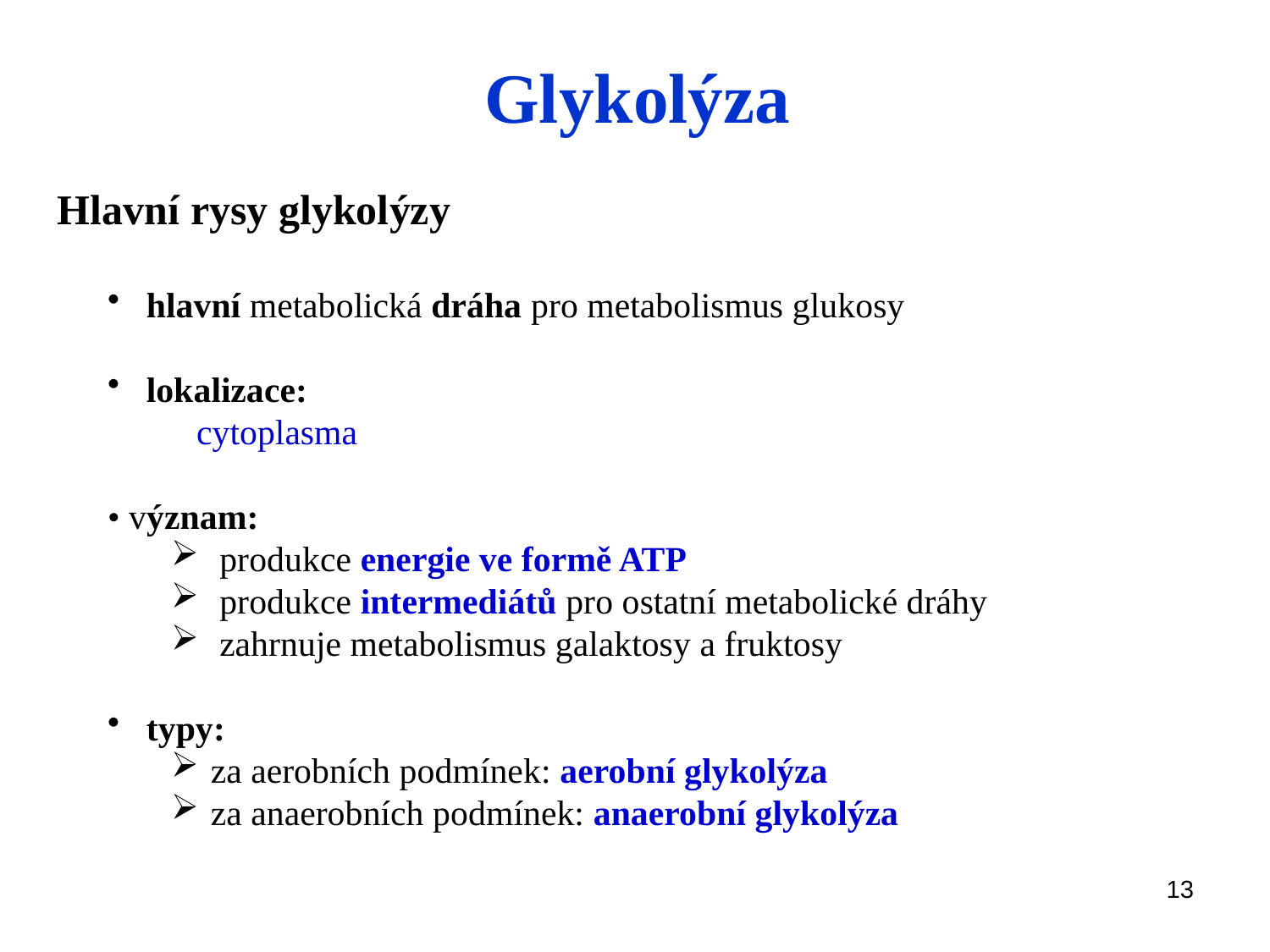

Glykolýza
Hlavní rysy glykolýzy

 hlavní metabolická dráha pro metabolismus glukosy

 lokalizace:
          cytoplasma

• význam:
 produkce energie ve formě ATP
 produkce intermediátů pro ostatní metabolické dráhy
 zahrnuje metabolismus galaktosy a fruktosy

 typy:
za aerobních podmínek: aerobní glykolýza
za anaerobních podmínek: anaerobní glykolýza
13